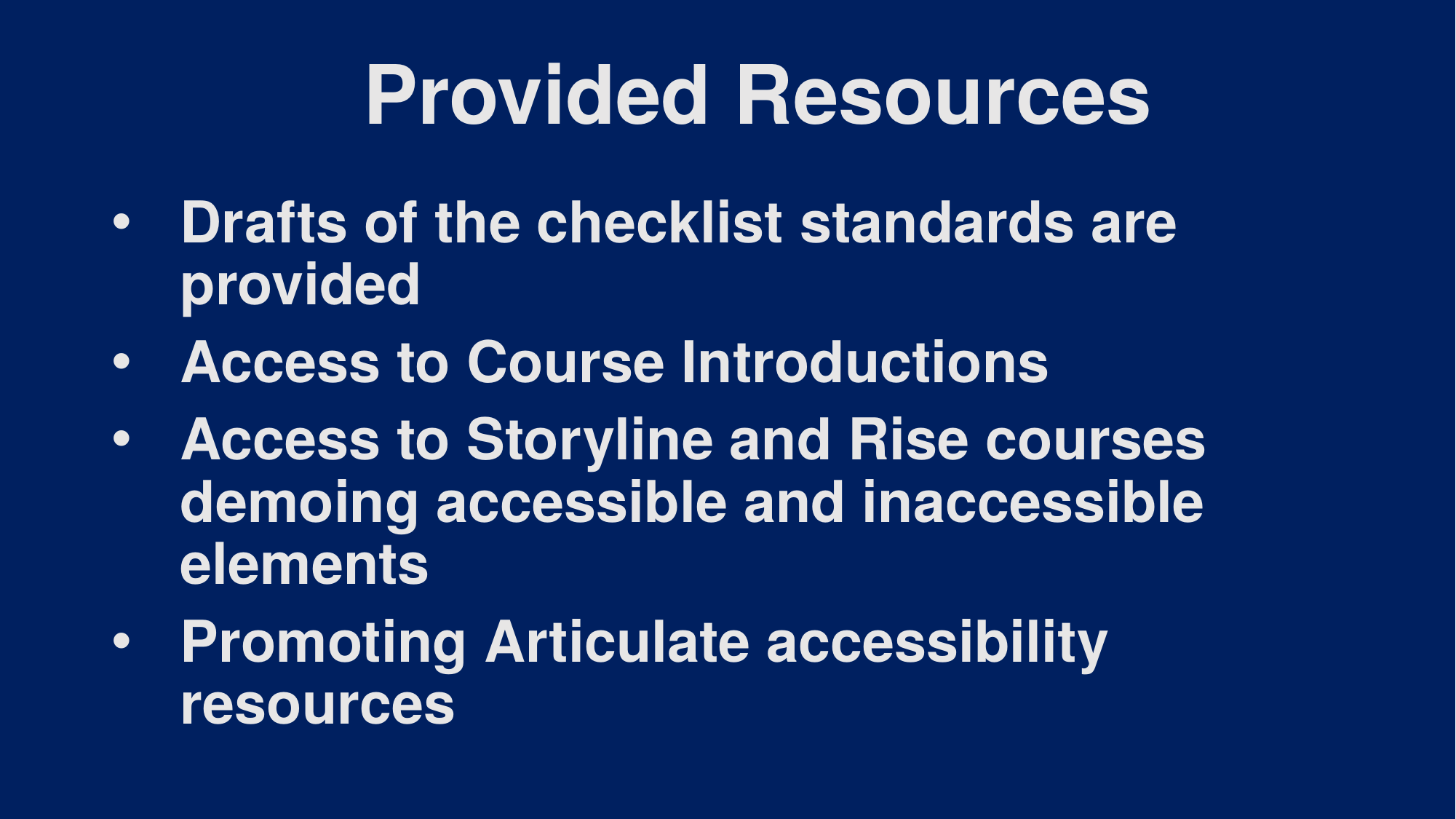

# Provided Resources
Drafts of the checklist standards are provided
Access to Course Introductions
Access to Storyline and Rise courses demoing accessible and inaccessible elements
Promoting Articulate accessibility resources